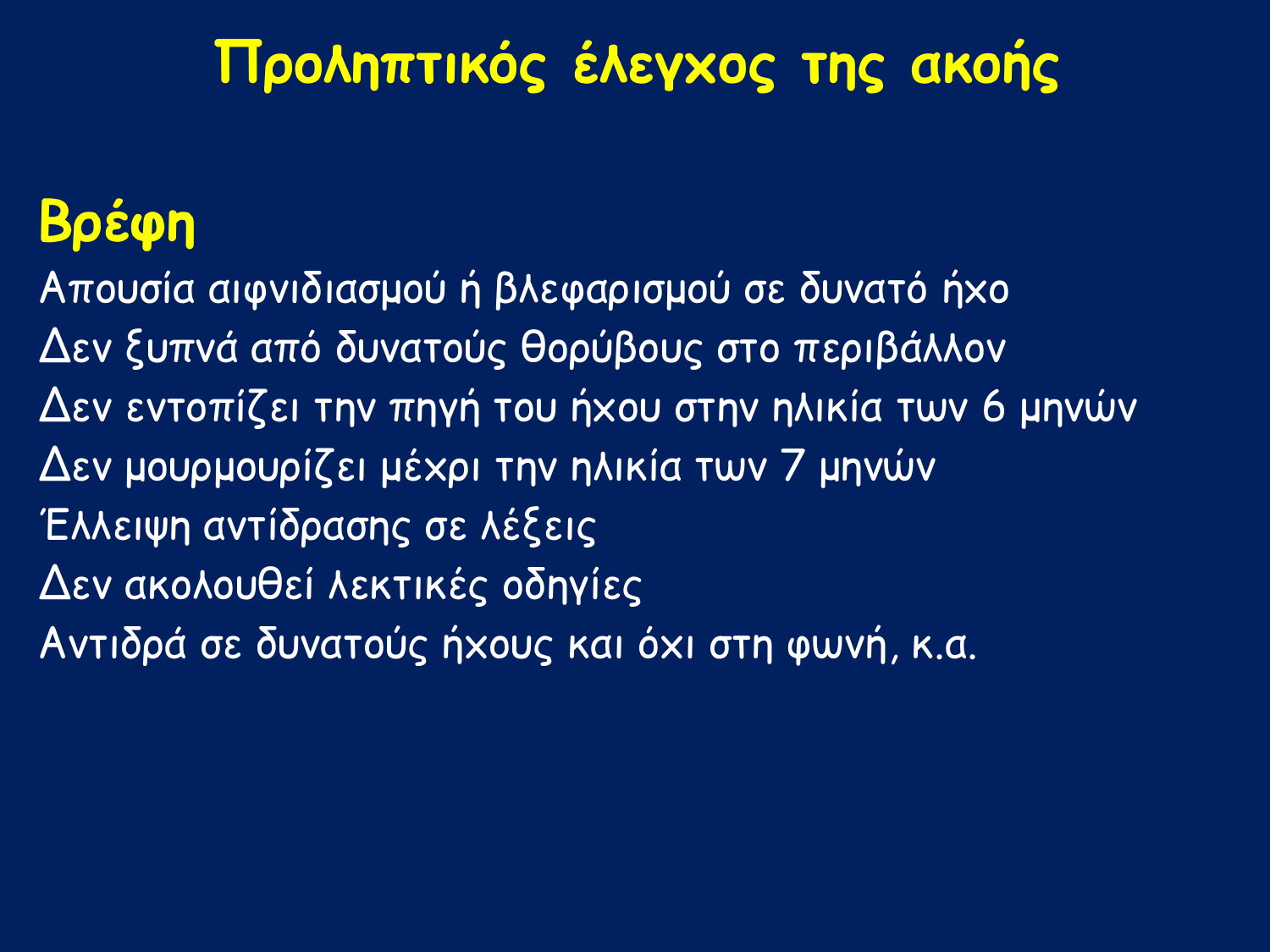

Προληπτικός έλεγχος της ακοής

Βρέφη
Απουσία αιφνιδιασμού ή βλεφαρισμού σε δυνατό ήχο
Δεν ξυπνά από δυνατούς θορύβους στο περιβάλλον
Δεν εντοπίζει την πηγή του ήχου στην ηλικία των 6 μηνών
Δεν μουρμουρίζει μέχρι την ηλικία των 7 μηνών
Έλλειψη αντίδρασης σε λέξεις
Δεν ακολουθεί λεκτικές οδηγίες
Αντιδρά σε δυνατούς ήχους και όχι στη φωνή, κ.α.